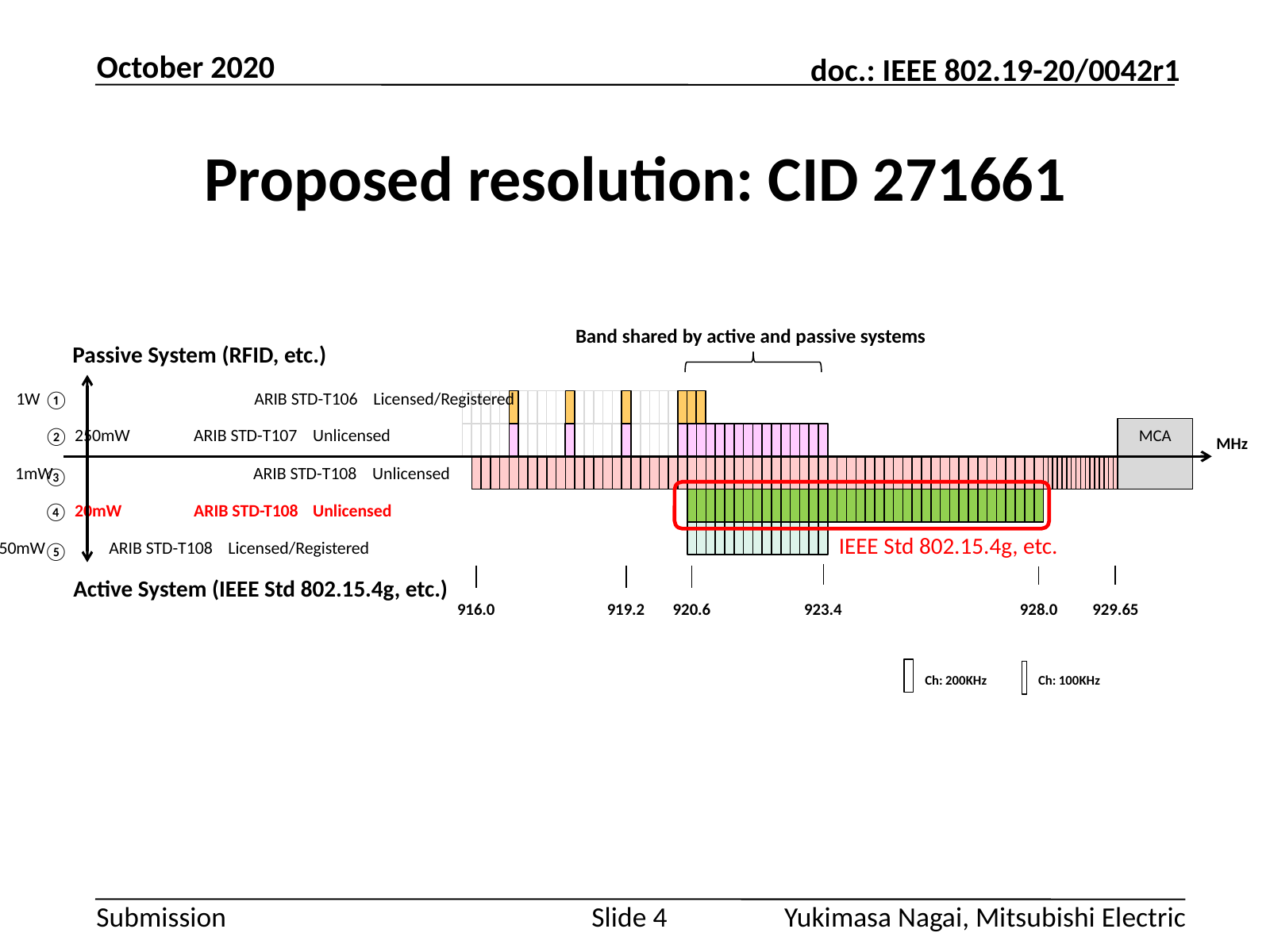

October 2020
# Proposed resolution: CID 271661

Band shared by active and passive systems
Passive System (RFID, etc.)
1W		ARIB STD-T106	Licensed/Registered
①

250mW	ARIB STD-T107	Unlicensed
MCA
②

MHz

1mW		ARIB STD-T108	Unlicensed

③

20mW	ARIB STD-T108	Unlicensed
④

IEEE Std 802.15.4g, etc.
250mW	ARIB STD-T108	Licensed/Registered
⑤
Active System (IEEE Std 802.15.4g, etc.)
928.0
916.0
919.2
920.6
923.4
929.65

Ch: 200KHz
Ch: 100KHz
Yukimasa Nagai, Mitsubishi Electric
Slide 4